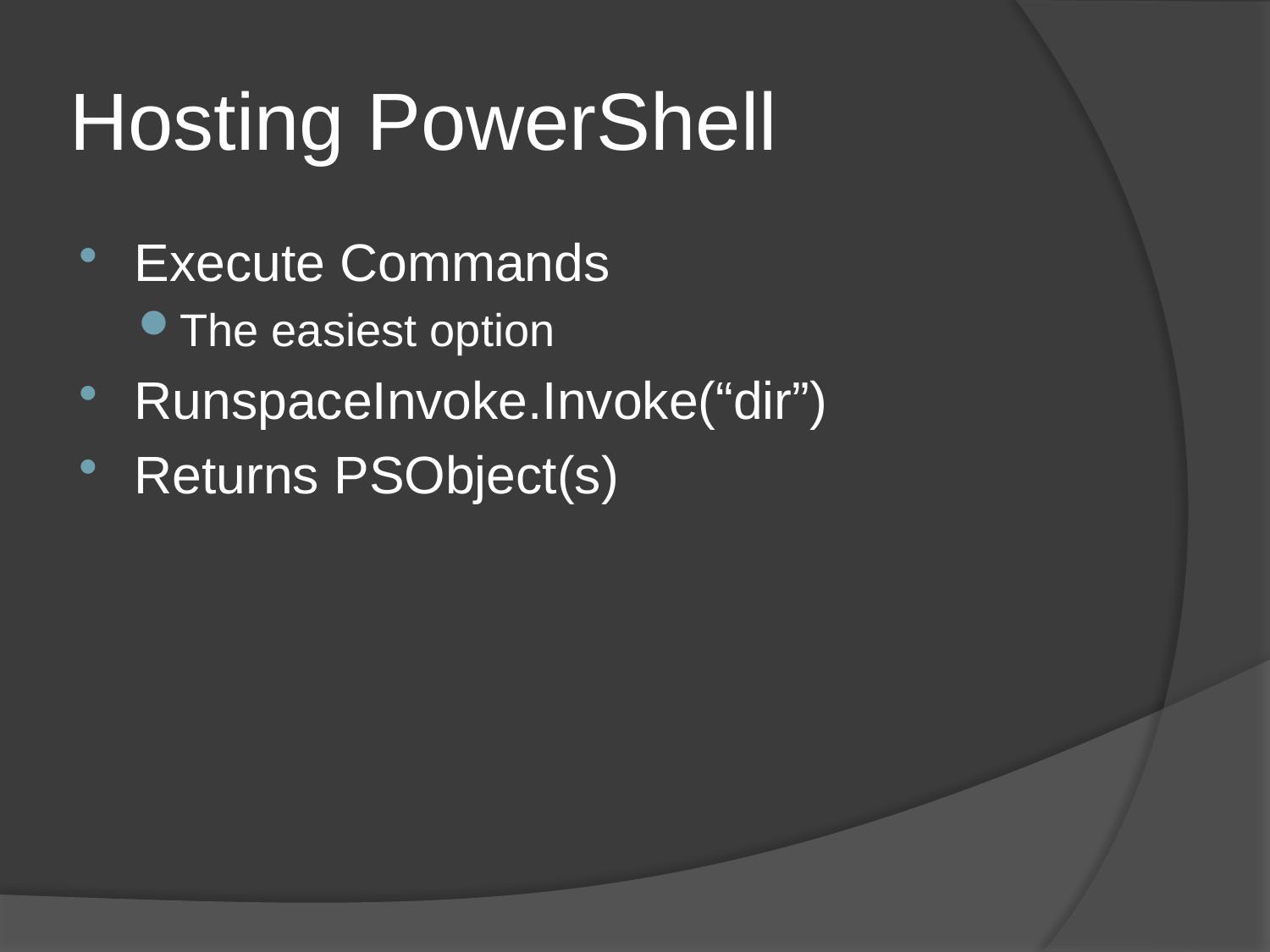

# Hosting PowerShell
Execute Commands
The easiest option
RunspaceInvoke.Invoke(“dir”)
Returns PSObject(s)